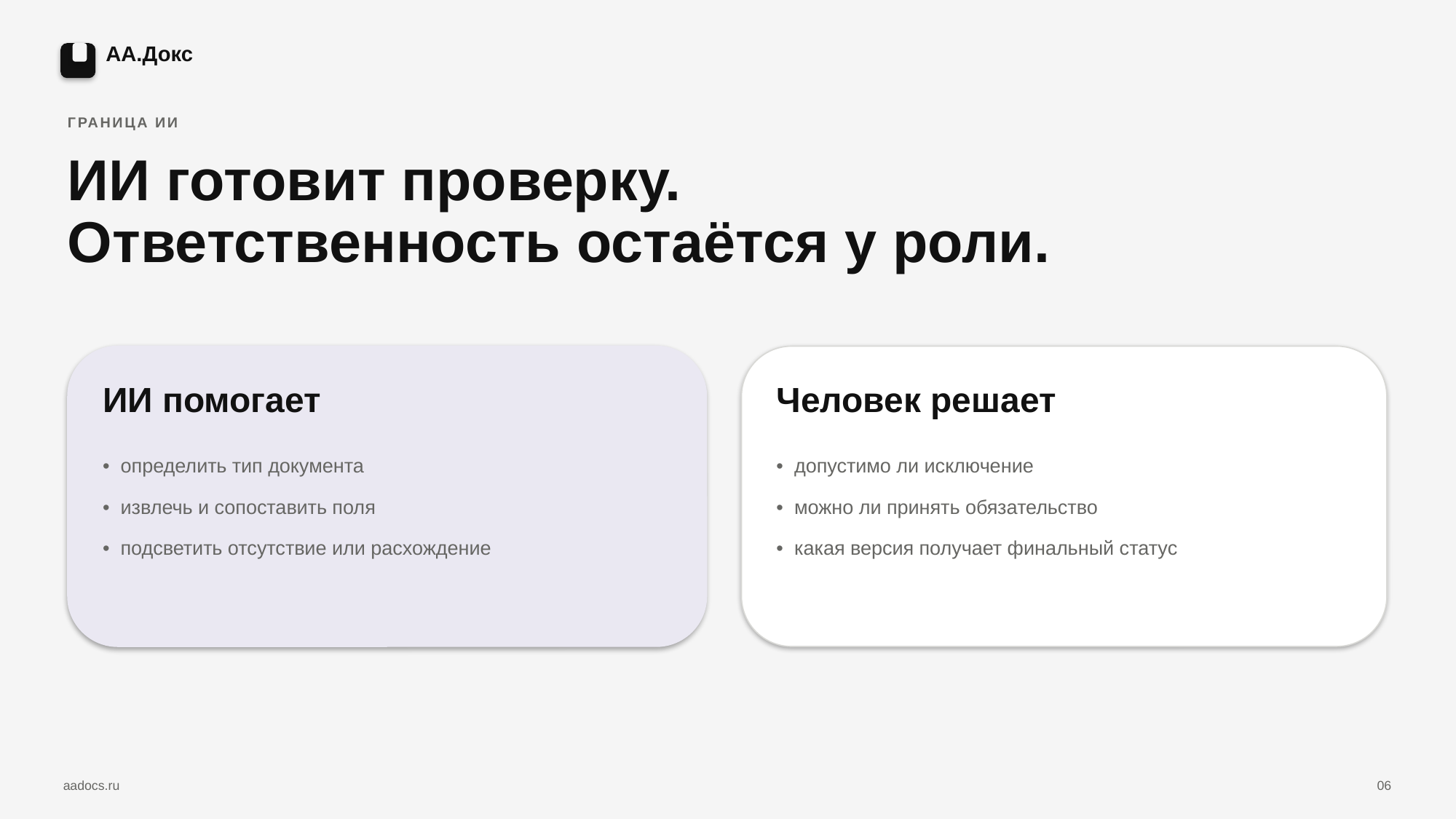

АА.Докс

ГРАНИЦА ИИ
ИИ готовит проверку.
Ответственность остаётся у роли.

ИИ помогает
Человек решает
•  определить тип документа
•  извлечь и сопоставить поля
•  подсветить отсутствие или расхождение
•  допустимо ли исключение
•  можно ли принять обязательство
•  какая версия получает финальный статус
aadocs.ru
06